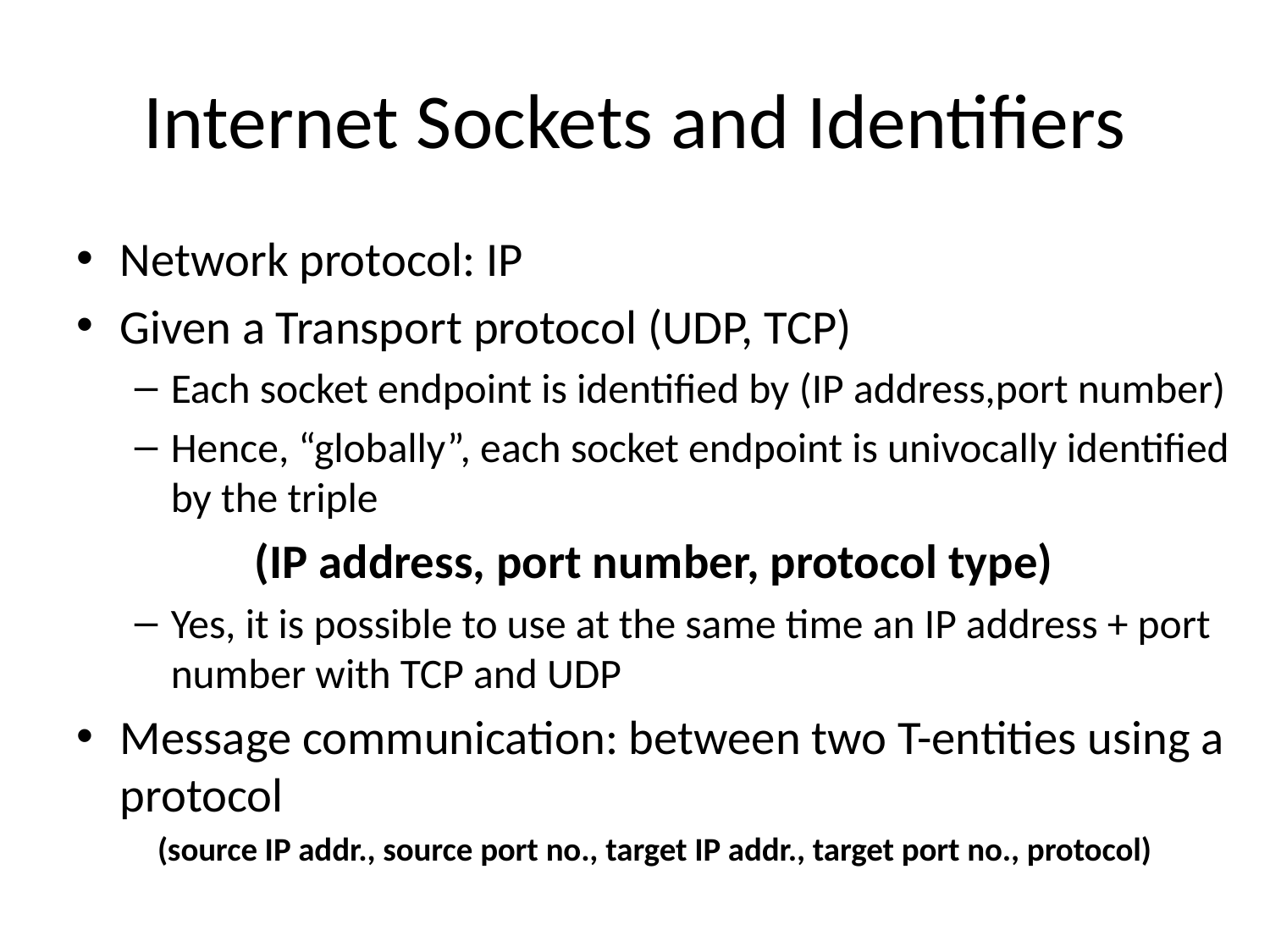

# Internet Sockets and Identifiers
Network protocol: IP
Given a Transport protocol (UDP, TCP)
Each socket endpoint is identified by (IP address,port number)
Hence, “globally”, each socket endpoint is univocally identified by the triple
(IP address, port number, protocol type)
Yes, it is possible to use at the same time an IP address + port number with TCP and UDP
Message communication: between two T-entities using a protocol
(source IP addr., source port no., target IP addr., target port no., protocol)